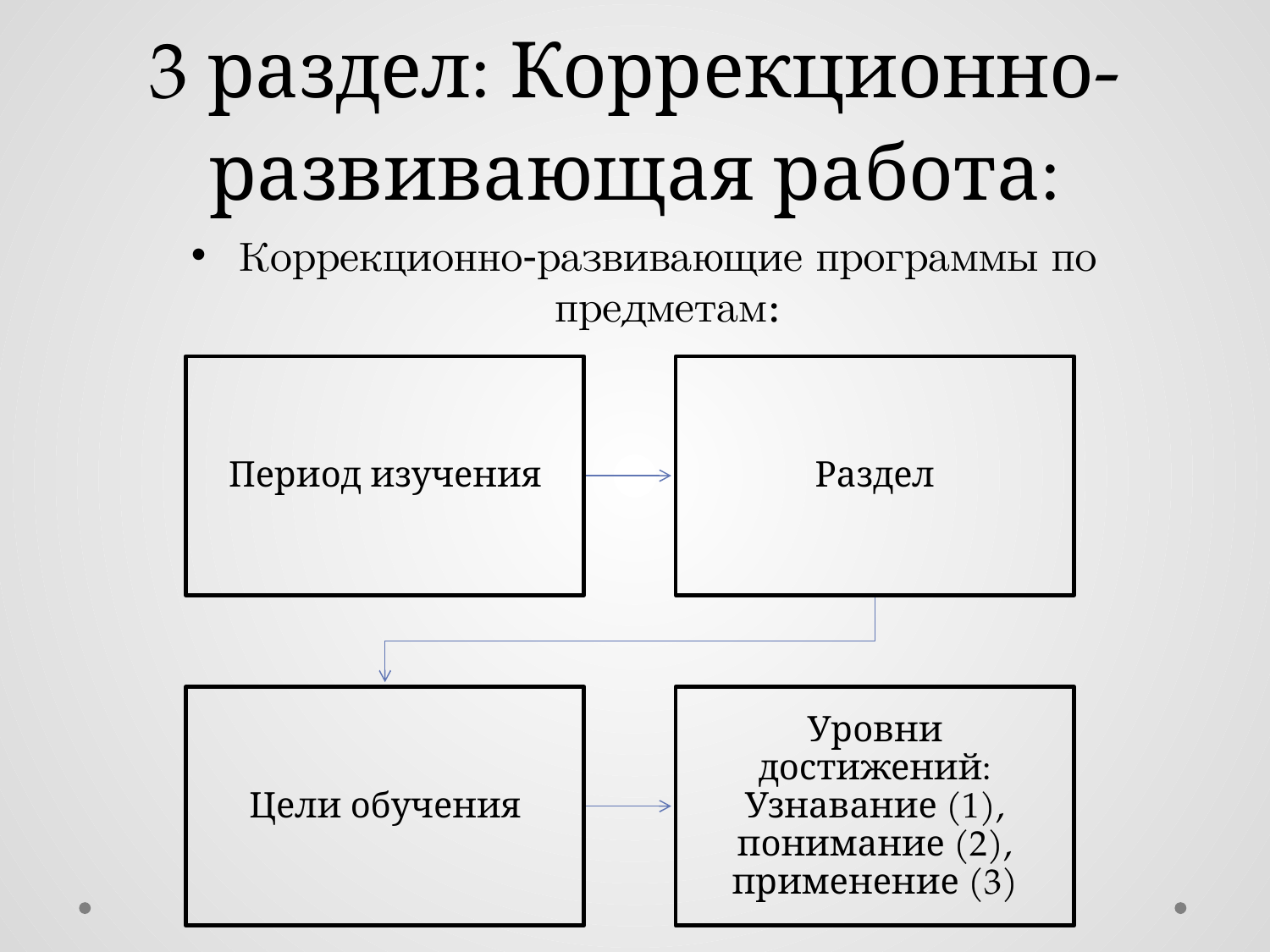

# 3 раздел: Коррекционно-развивающая работа:
Коррекционно-развивающие программы по предметам:

Период изучения

Раздел

Цели обучения
Уровни достижений: Узнавание (1), понимание (2), применение (3)